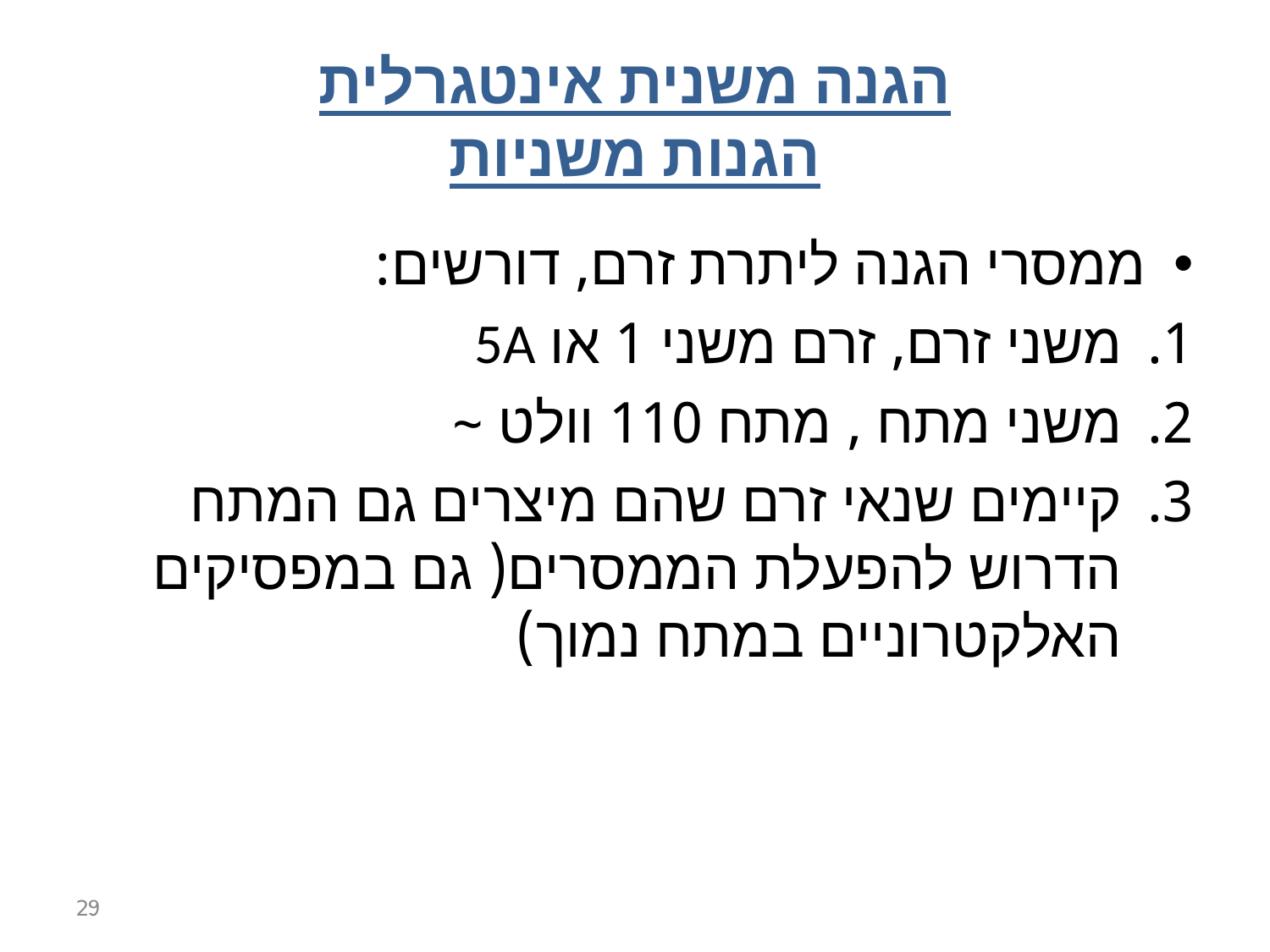

# הגנה משנית אינטגרלית הגנות משניות
ממסרי הגנה ליתרת זרם, דורשים:
משני זרם, זרם משני 1 או 5A
משני מתח , מתח 110 וולט ~
קיימים שנאי זרם שהם מיצרים גם המתח הדרוש להפעלת הממסרים( גם במפסיקים האלקטרוניים במתח נמוך)
29